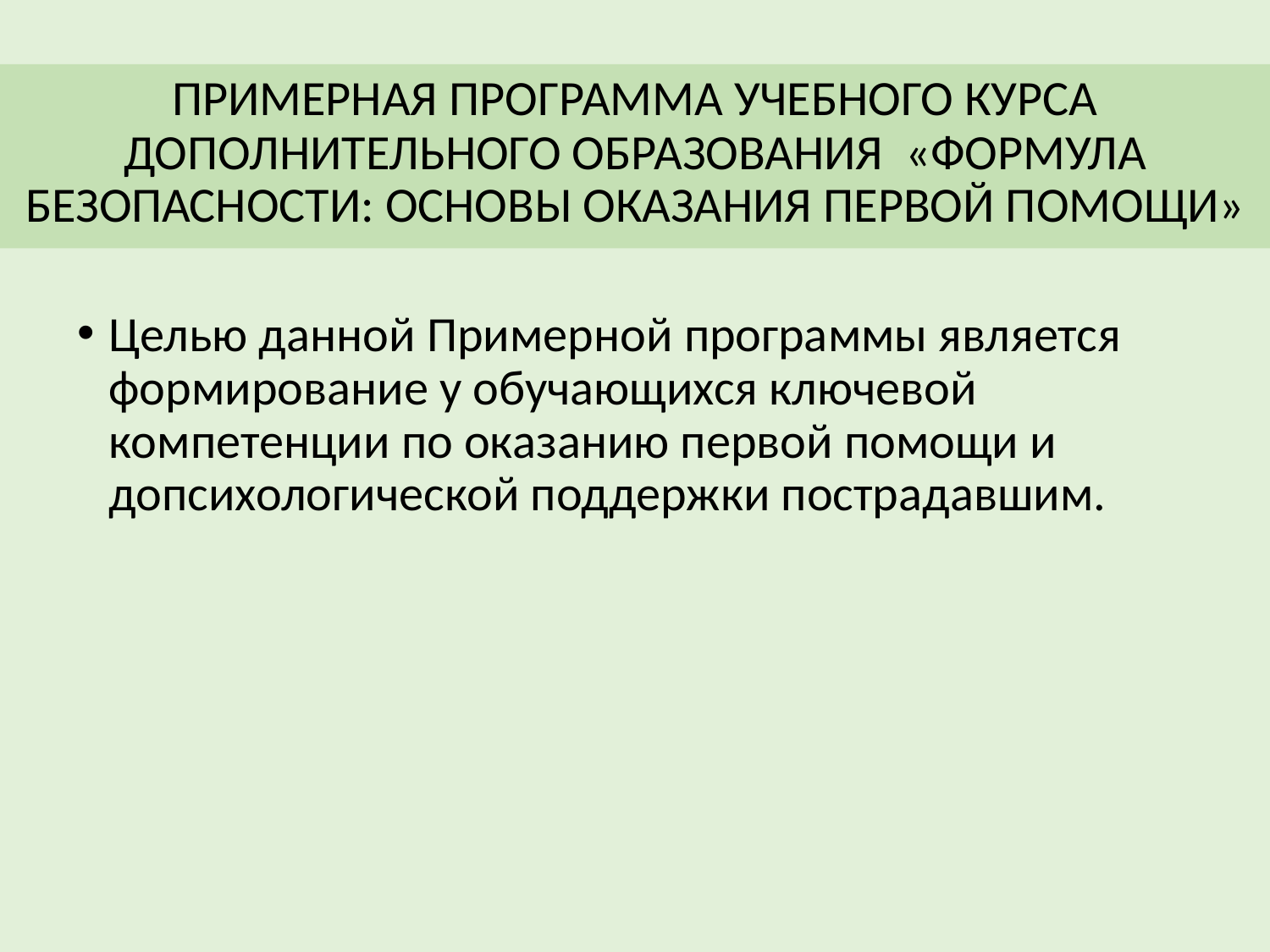

# ПРИМЕРНАЯ ПРОГРАММА УЧЕБНОГО КУРСА ДОПОЛНИТЕЛЬНОГО ОБРАЗОВАНИЯ  «ФОРМУЛА БЕЗОПАСНОСТИ: ОСНОВЫ ОКАЗАНИЯ ПЕРВОЙ ПОМОЩИ»
Целью данной Примерной программы является формирование у обучающихся ключевой компетенции по оказанию первой помощи и допсихологической поддержки пострадавшим.